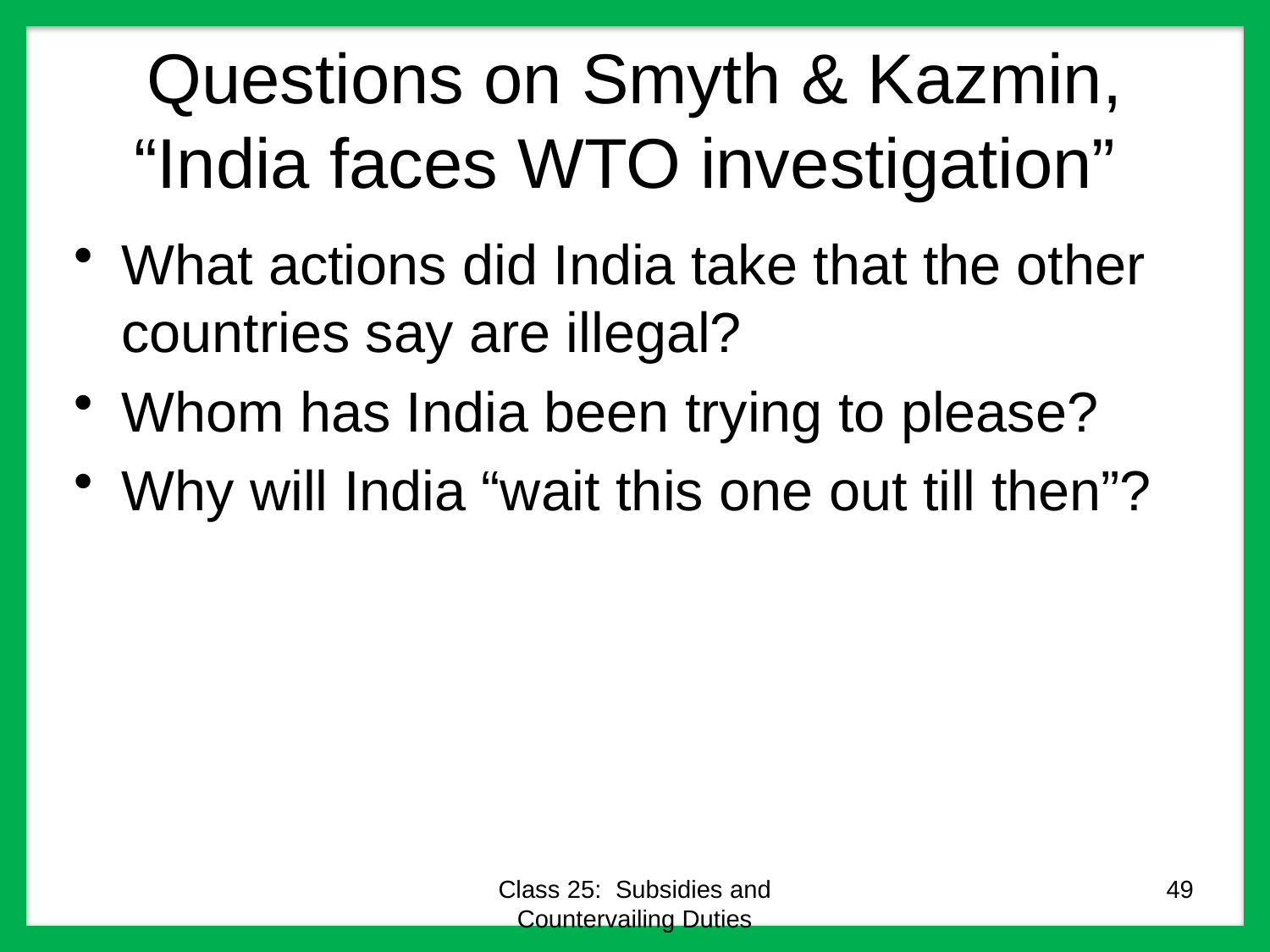

# Questions on Smyth & Kazmin, “India faces WTO investigation”
What actions did India take that the other countries say are illegal?
Whom has India been trying to please?
Why will India “wait this one out till then”?
Class 25:  Subsidies and Countervailing Duties
49